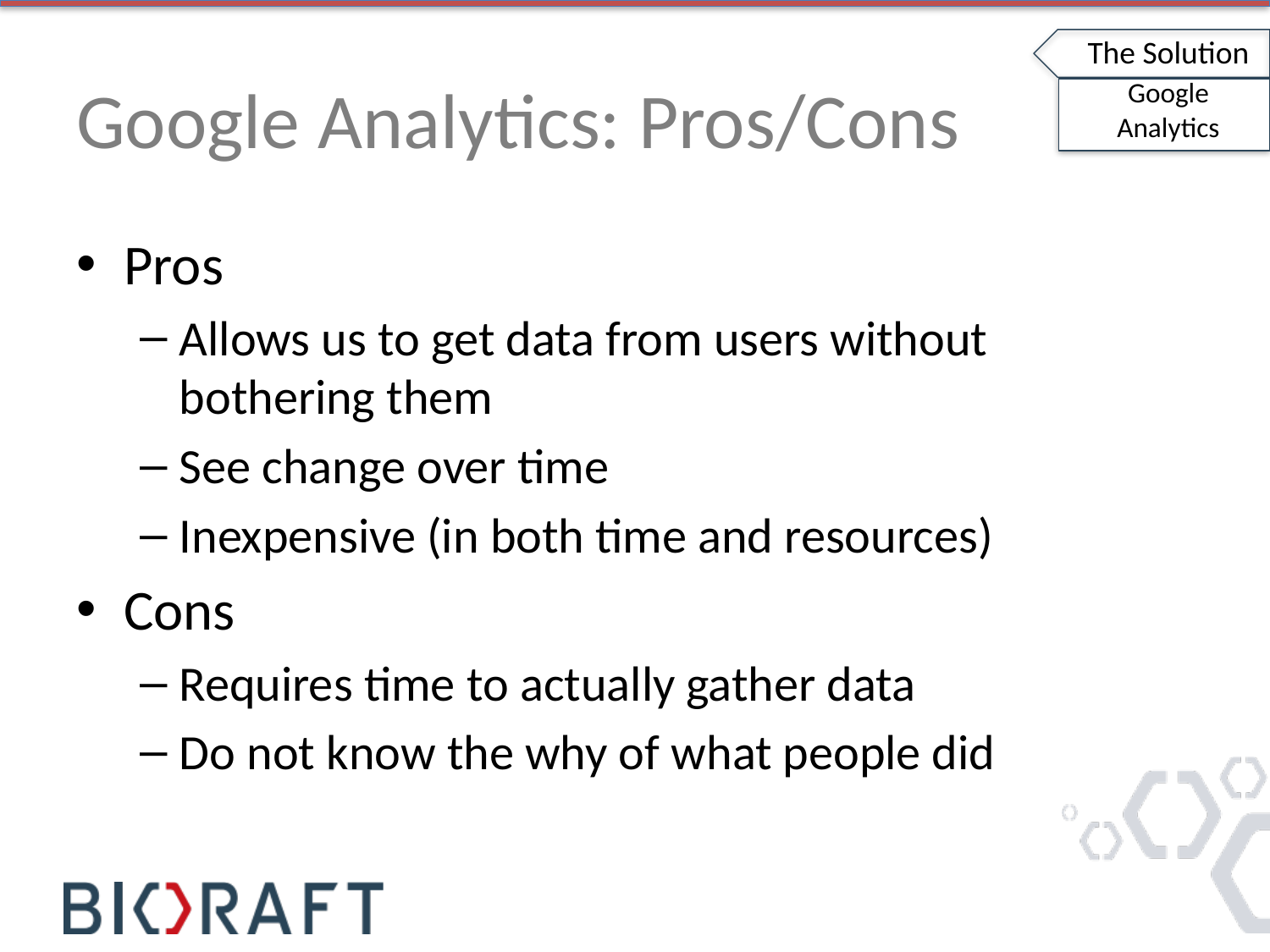

The Solution

# Google Analytics: Pros/Cons
Google Analytics

Pros
Allows us to get data from users without bothering them
See change over time
Inexpensive (in both time and resources)
Cons
Requires time to actually gather data
Do not know the why of what people did